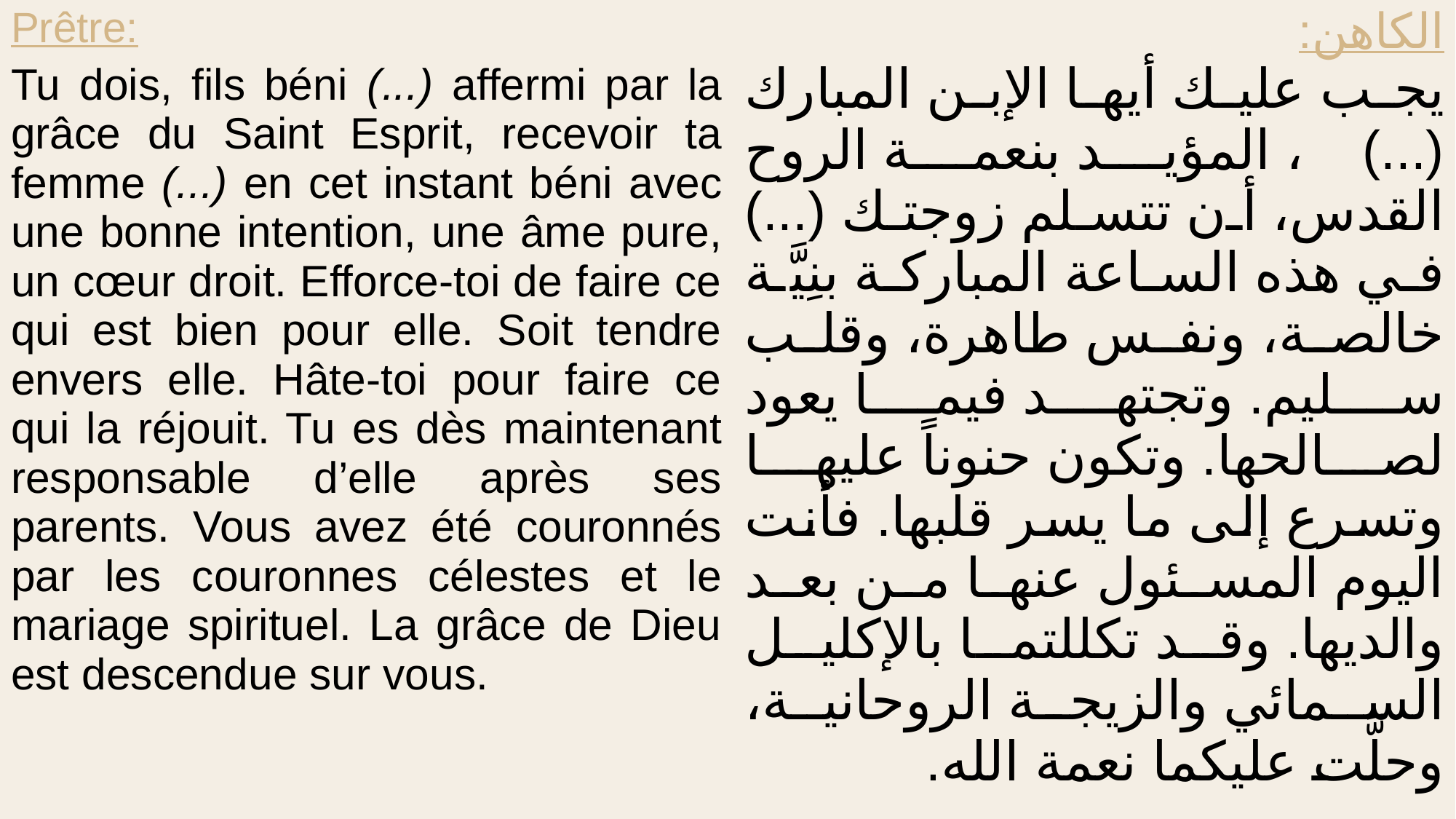

| Prêtre: Tu dois, fils béni (...) affermi par la grâce du Saint Esprit, recevoir ta femme (...) en cet instant béni avec une bonne intention, une âme pure, un cœur droit. Efforce-toi de faire ce qui est bien pour elle. Soit tendre envers elle. Hâte-toi pour faire ce qui la réjouit. Tu es dès maintenant responsable d’elle après ses parents. Vous avez été couronnés par les couronnes célestes et le mariage spirituel. La grâce de Dieu est descendue sur vous. | الكاهن: يجب عليك أيها الإبن المبارك (...)، المؤيد بنعمة الروح القدس، أن تتسلم زوجتك (...) في هذه الساعة المباركة بنِيَّة خالصة، ونفس طاهرة، وقلب سليم. وتجتهد فيما يعود لصالحها. وتكون حنوناً عليها وتسرع إلى ما يسر قلبها. فأنت اليوم المسئول عنها من بعد والديها. وقد تكللتما بالإكليل السمائي والزيجة الروحانية، وحلَّت عليكما نعمة الله. |
| --- | --- |